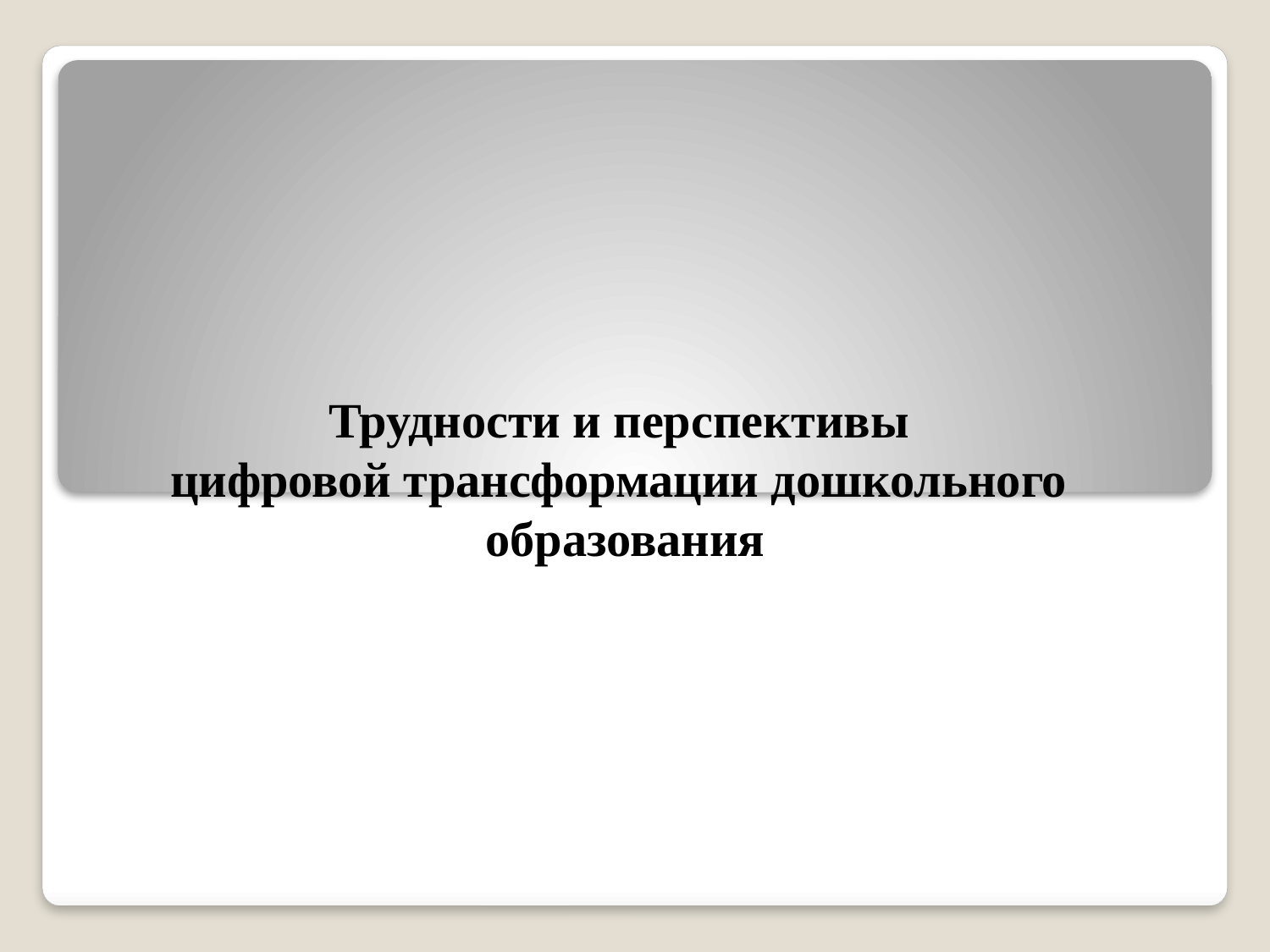

# Трудности и перспективы цифровой трансформации дошкольного  образования